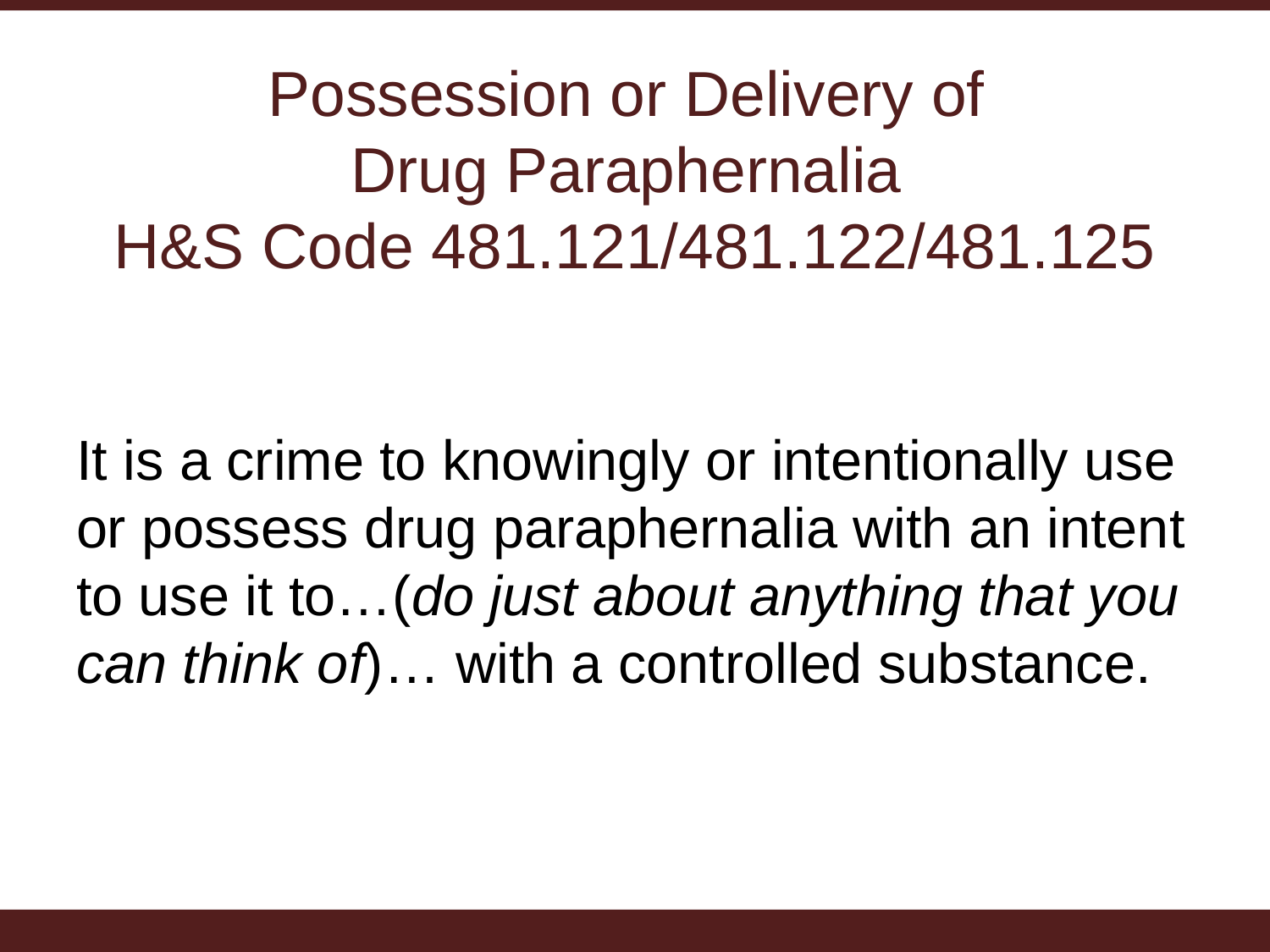

# Possession or Delivery of Drug Paraphernalia H&S Code 481.121/481.122/481.125

It is a crime to knowingly or intentionally use or possess drug paraphernalia with an intent to use it to…(do just about anything that you can think of)… with a controlled substance.